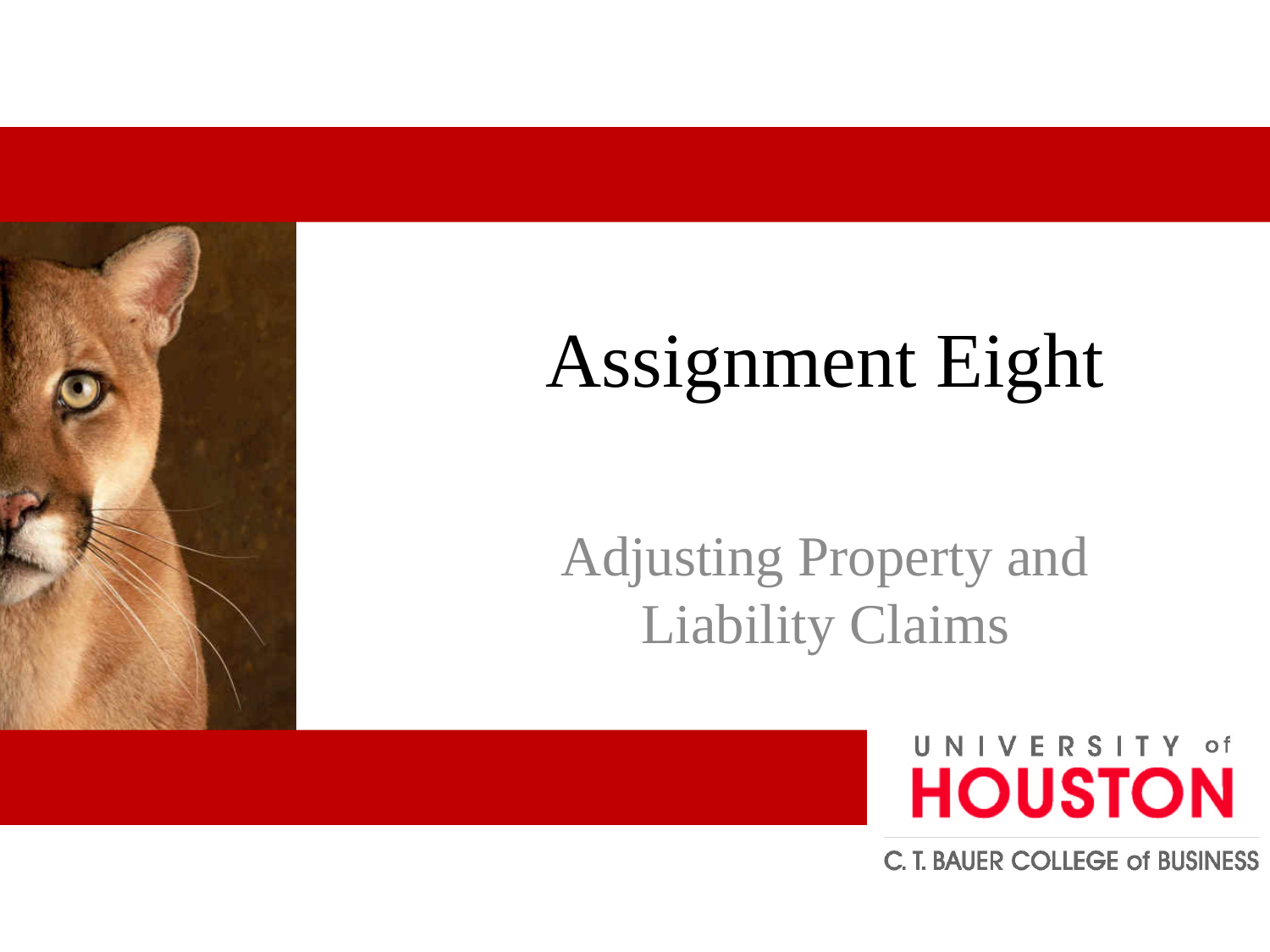

# Assignment Eight
Adjusting Property and Liability Claims